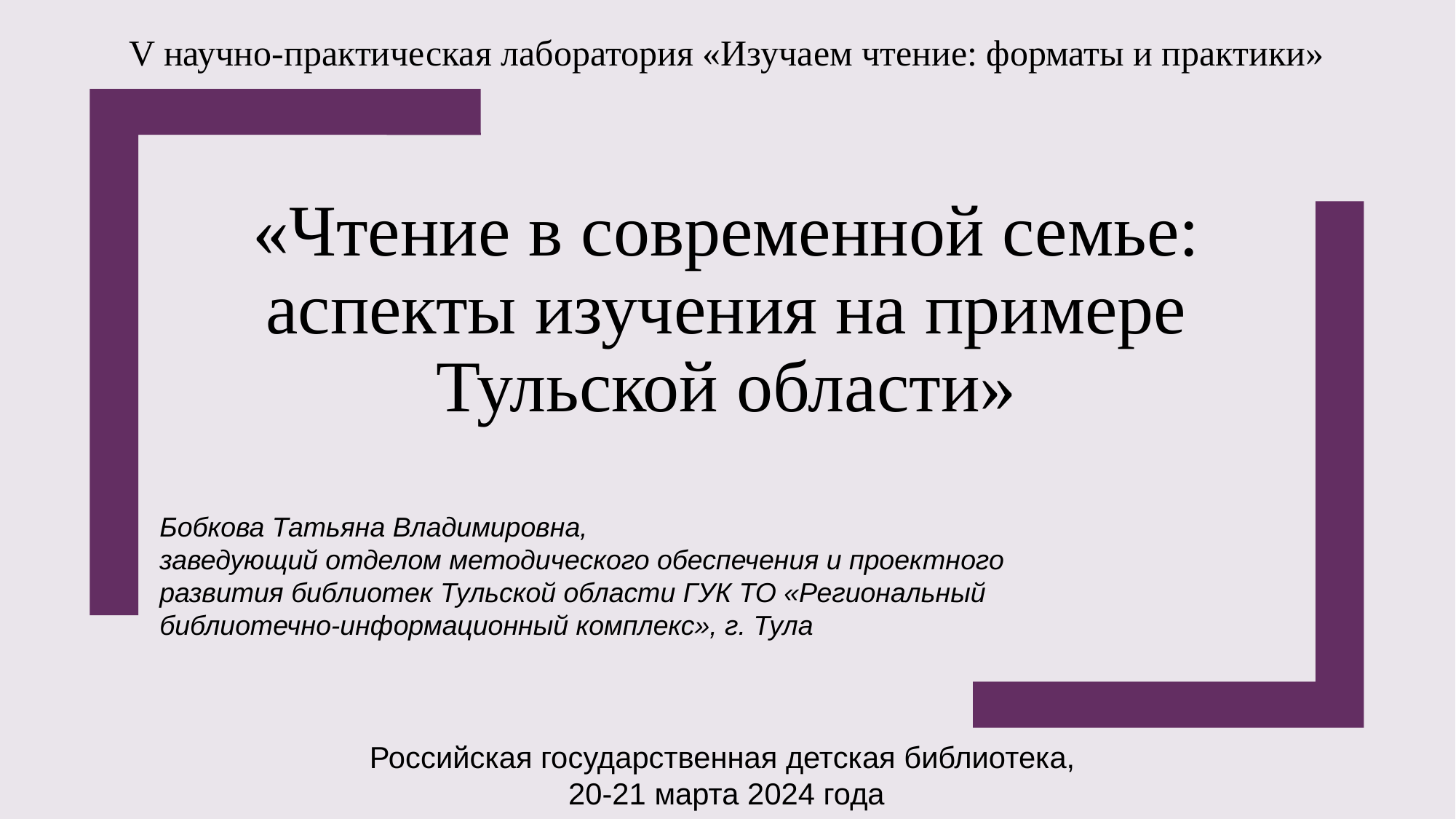

V научно-практическая лаборатория «Изучаем чтение: форматы и практики»
# «Чтение в современной семье: аспекты изучения на примере Тульской области»
Бобкова Татьяна Владимировна,
заведующий отделом методического обеспечения и проектного развития библиотек Тульской области ГУК ТО «Региональный библиотечно-информационный комплекс», г. Тула
Российская государственная детская библиотека,
20-21 марта 2024 года